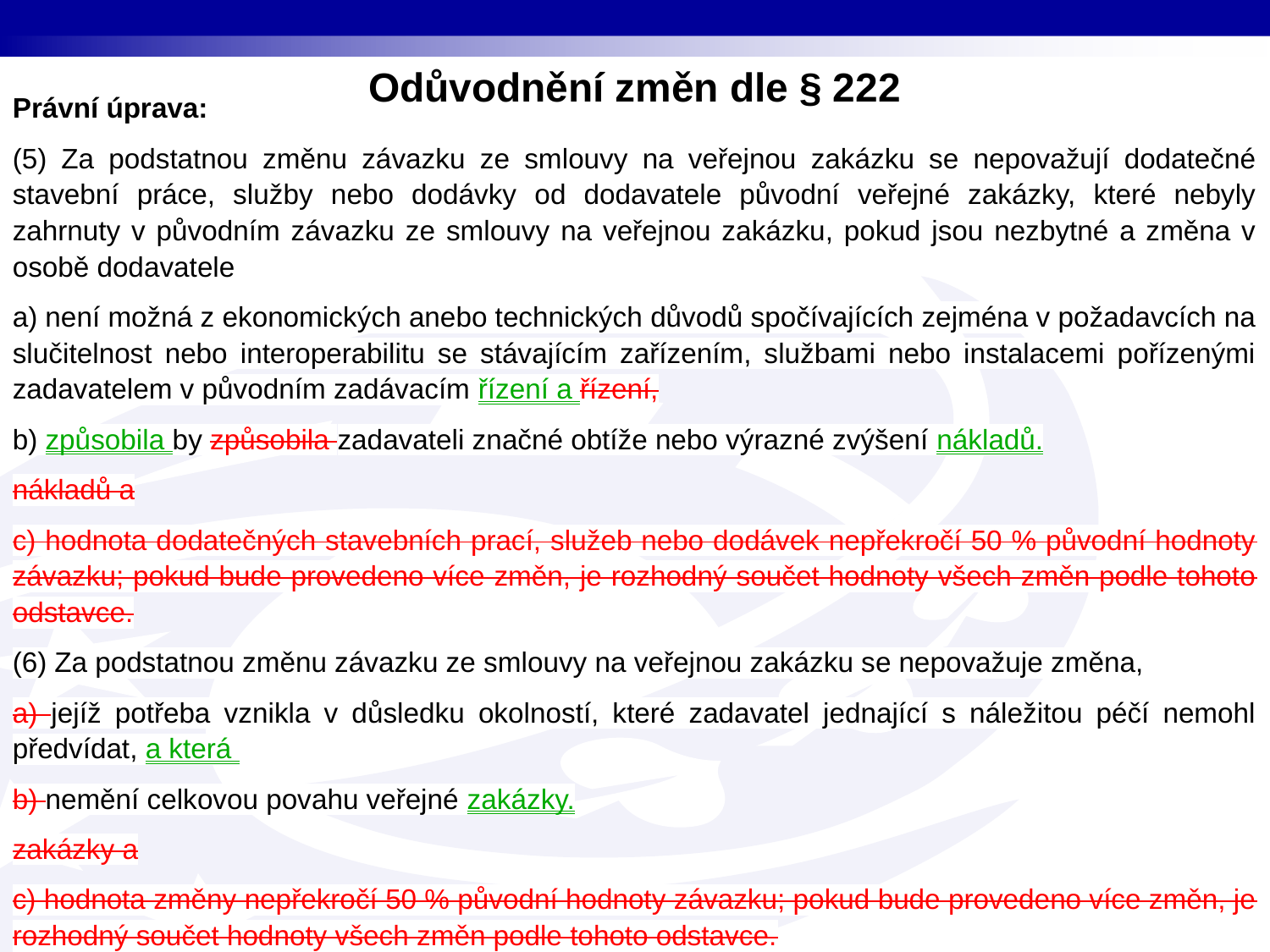

Odůvodnění změn dle § 222
Právní úprava:
(5) Za podstatnou změnu závazku ze smlouvy na veřejnou zakázku se nepovažují dodatečné stavební práce, služby nebo dodávky od dodavatele původní veřejné zakázky, které nebyly zahrnuty v původním závazku ze smlouvy na veřejnou zakázku, pokud jsou nezbytné a změna v osobě dodavatele
a) není možná z ekonomických anebo technických důvodů spočívajících zejména v požadavcích na slučitelnost nebo interoperabilitu se stávajícím zařízením, službami nebo instalacemi pořízenými zadavatelem v původním zadávacím řízení a řízení,
b) způsobila by způsobila zadavateli značné obtíže nebo výrazné zvýšení nákladů.
nákladů a
c) hodnota dodatečných stavebních prací, služeb nebo dodávek nepřekročí 50 % původní hodnoty závazku; pokud bude provedeno více změn, je rozhodný součet hodnoty všech změn podle tohoto odstavce.
(6) Za podstatnou změnu závazku ze smlouvy na veřejnou zakázku se nepovažuje změna,
a) jejíž potřeba vznikla v důsledku okolností, které zadavatel jednající s náležitou péčí nemohl předvídat, a která
b) nemění celkovou povahu veřejné zakázky.
zakázky a
c) hodnota změny nepřekročí 50 % původní hodnoty závazku; pokud bude provedeno více změn, je rozhodný součet hodnoty všech změn podle tohoto odstavce.